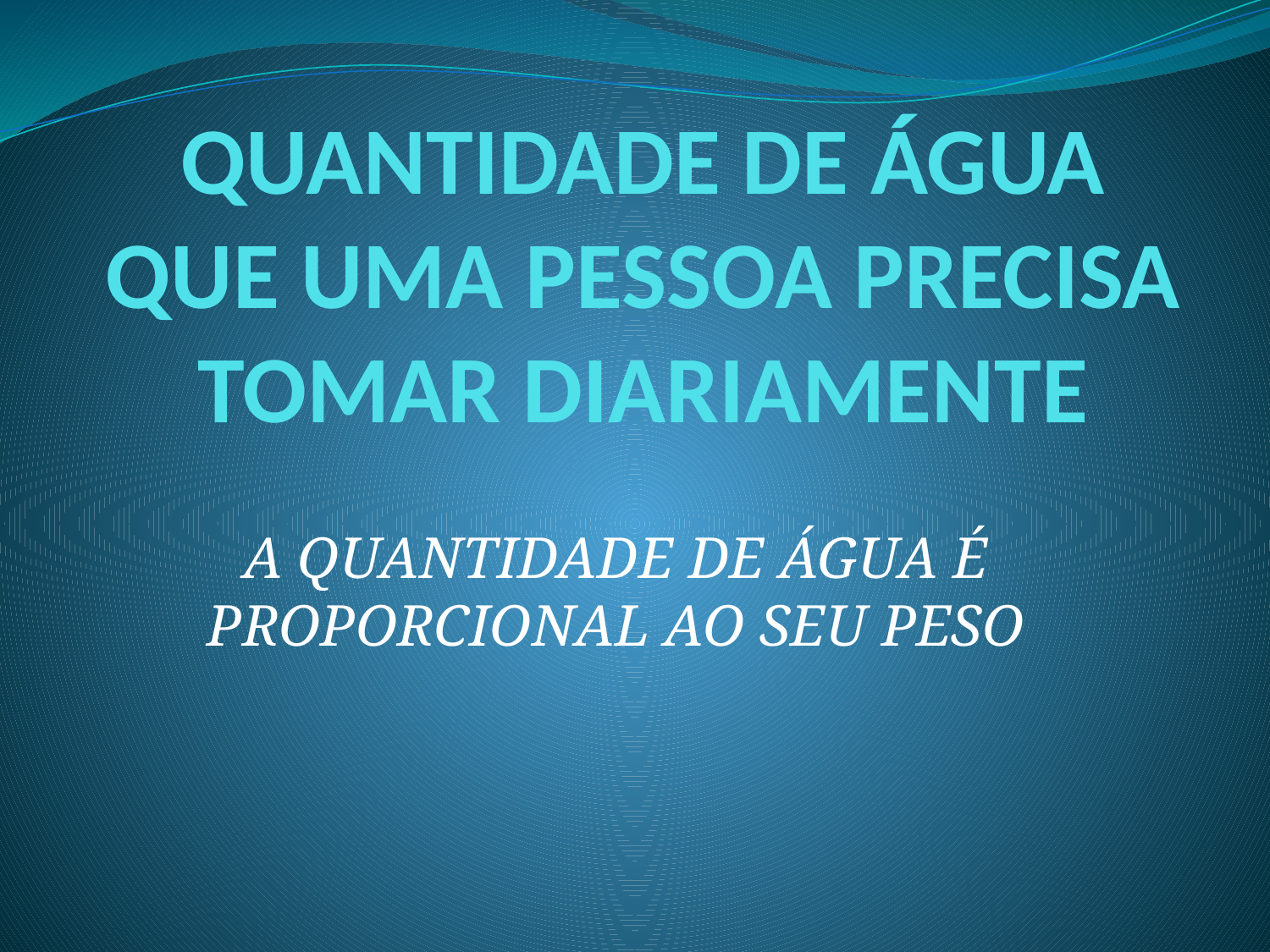

# QUANTIDADE DE ÁGUA QUE UMA PESSOA PRECISA TOMAR DIARIAMENTE
A QUANTIDADE DE ÁGUA É PROPORCIONAL AO SEU PESO